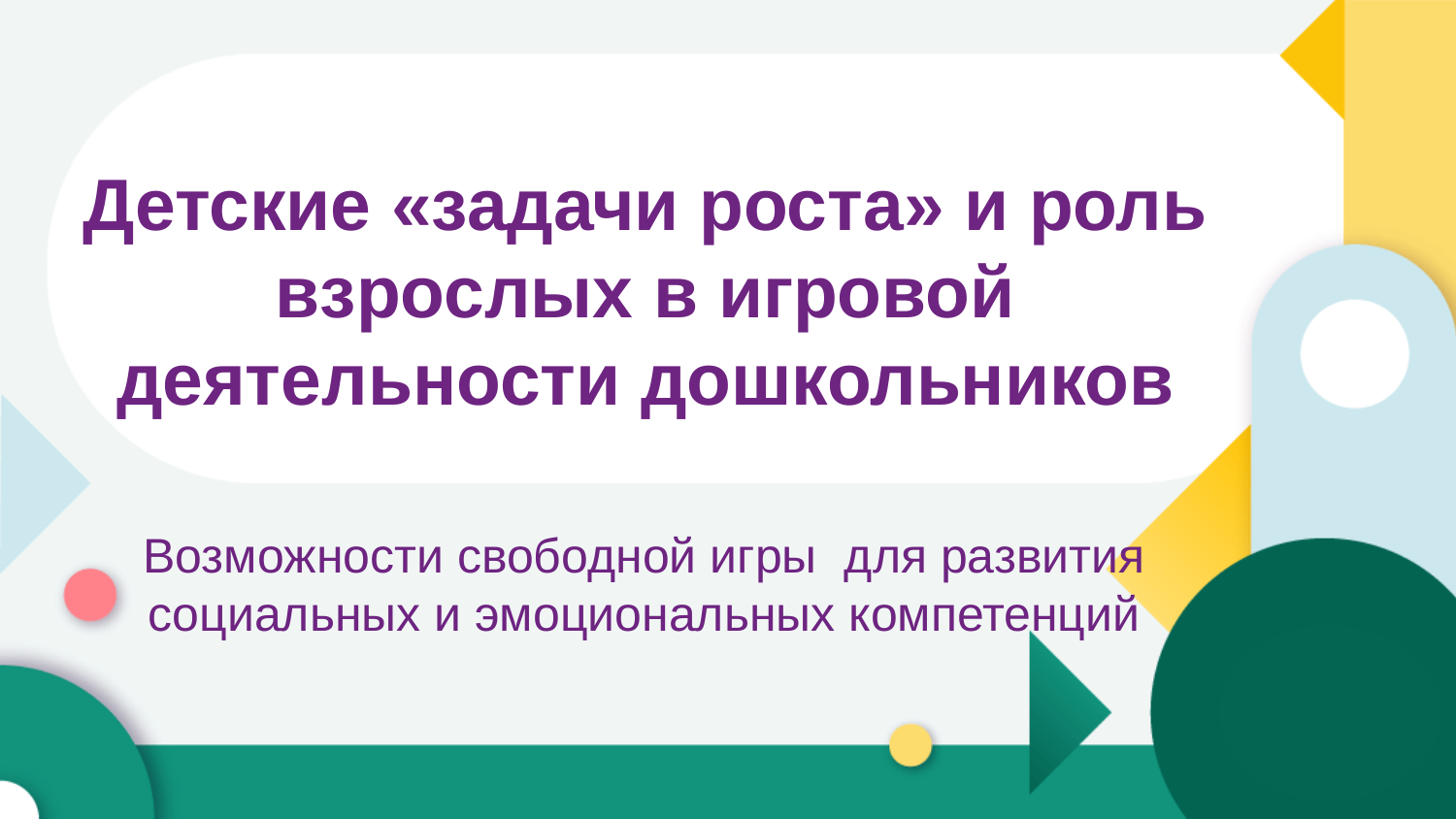

Детские «задачи роста» и роль взрослых в игровой деятельности дошкольников
Возможности свободной игры  для развития социальных и эмоциональных компетенций